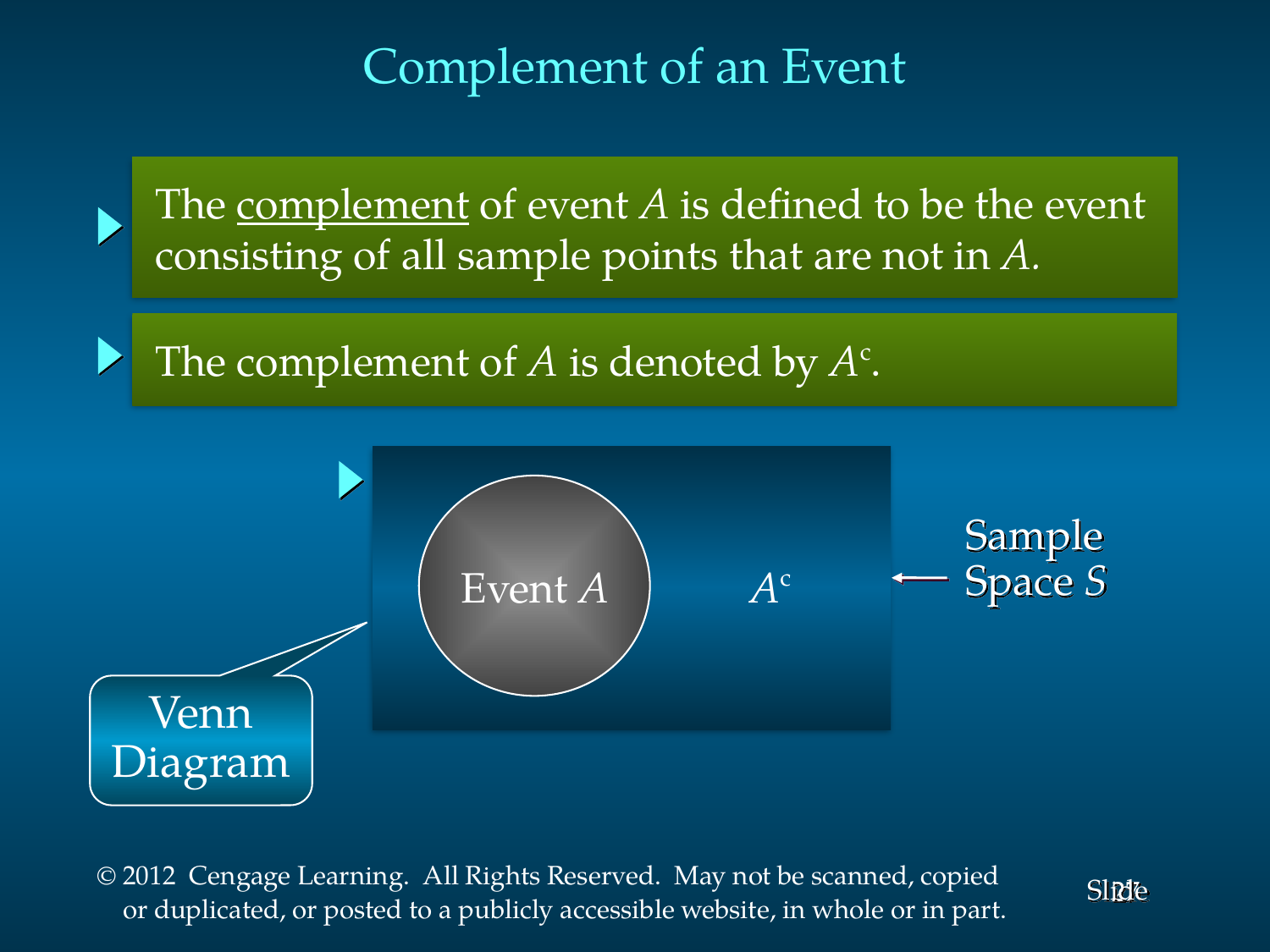

Complement of an Event
 The complement of event A is defined to be the event
 consisting of all sample points that are not in A.

 The complement of A is denoted by Ac.

Sample
Space S
Event A
Ac

Venn
Diagram